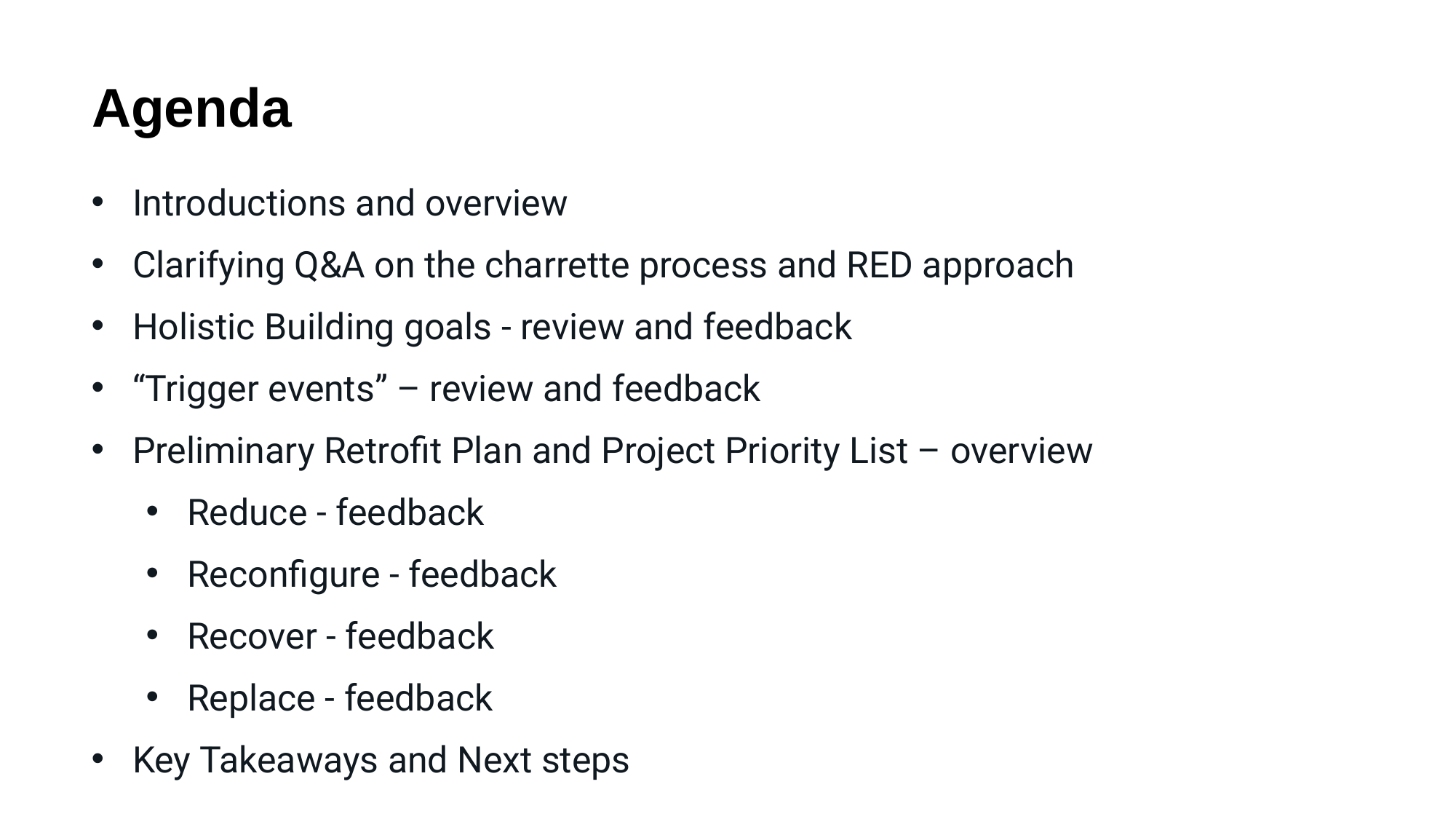

Agenda
Introductions and overview
Clarifying Q&A on the charrette process and RED approach
Holistic Building goals - review and feedback
“Trigger events” – review and feedback
Preliminary Retrofit Plan and Project Priority List – overview
Reduce - feedback
Reconfigure - feedback
Recover - feedback
Replace - feedback
Key Takeaways and Next steps